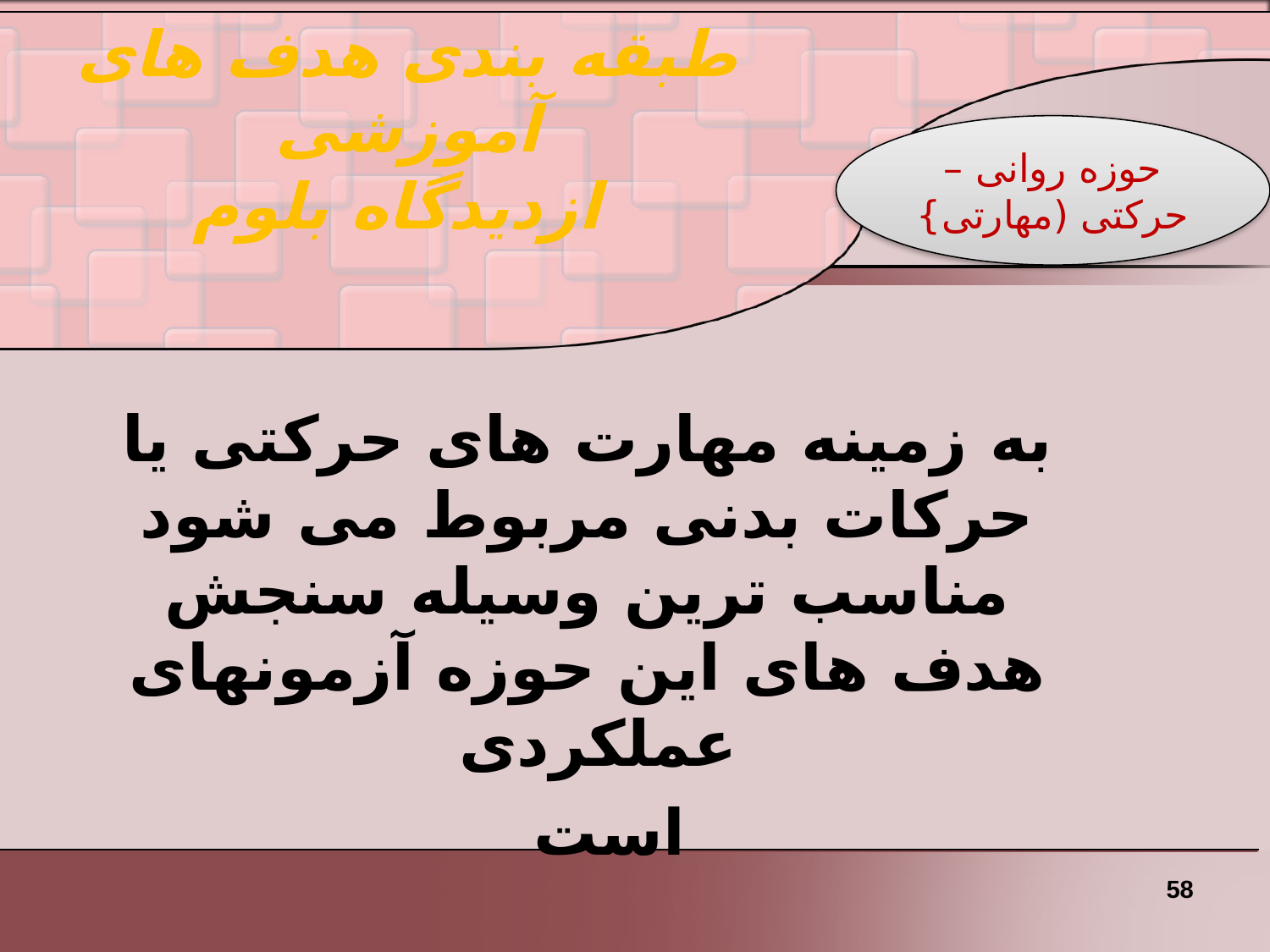

طبقه بندی هدف های آموزشی
ازدیدگاه بلوم
حوزه روانی – حرکتی (مهارتی}
به زمینه مهارت های حرکتی یا حرکات بدنی مربوط می شود مناسب ترین وسیله سنجش هدف های این حوزه آزمونهای عملکردی
است
58